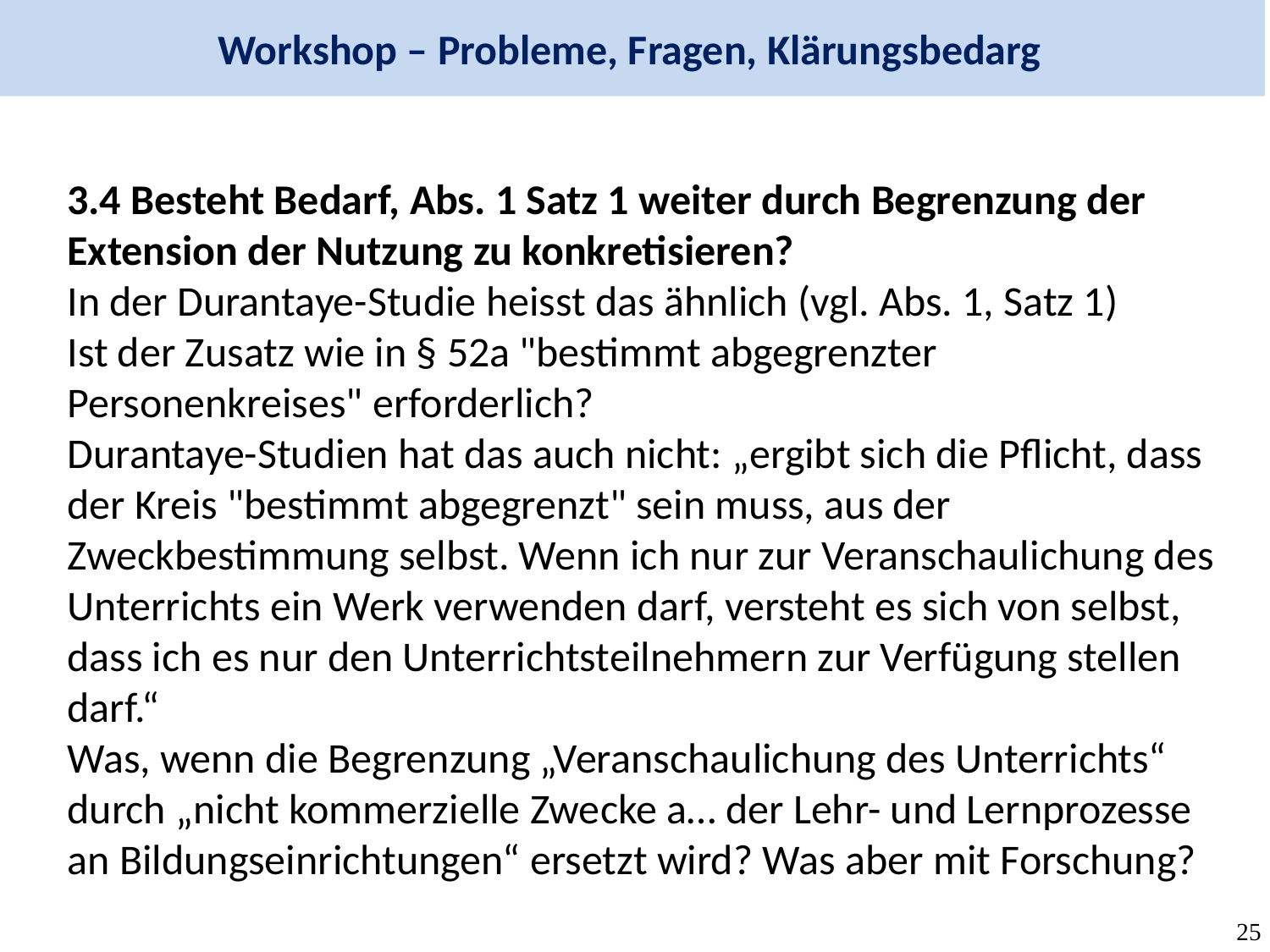

Workshop – Probleme, Fragen, Klärungsbedarg
3.4 Besteht Bedarf, Abs. 1 Satz 1 weiter durch Begrenzung der Extension der Nutzung zu konkretisieren?
In der Durantaye-Studie heisst das ähnlich (vgl. Abs. 1, Satz 1)
Ist der Zusatz wie in § 52a "bestimmt abgegrenzter Personenkreises" erforderlich?
Durantaye-Studien hat das auch nicht: „ergibt sich die Pflicht, dass der Kreis "bestimmt abgegrenzt" sein muss, aus der Zweckbestimmung selbst. Wenn ich nur zur Veranschaulichung des Unterrichts ein Werk verwenden darf, versteht es sich von selbst, dass ich es nur den Unterrichtsteilnehmern zur Verfügung stellen darf.“
Was, wenn die Begrenzung „Veranschaulichung des Unterrichts“ durch „nicht kommerzielle Zwecke a… der Lehr- und Lernprozesse an Bildungseinrichtungen“ ersetzt wird? Was aber mit Forschung?